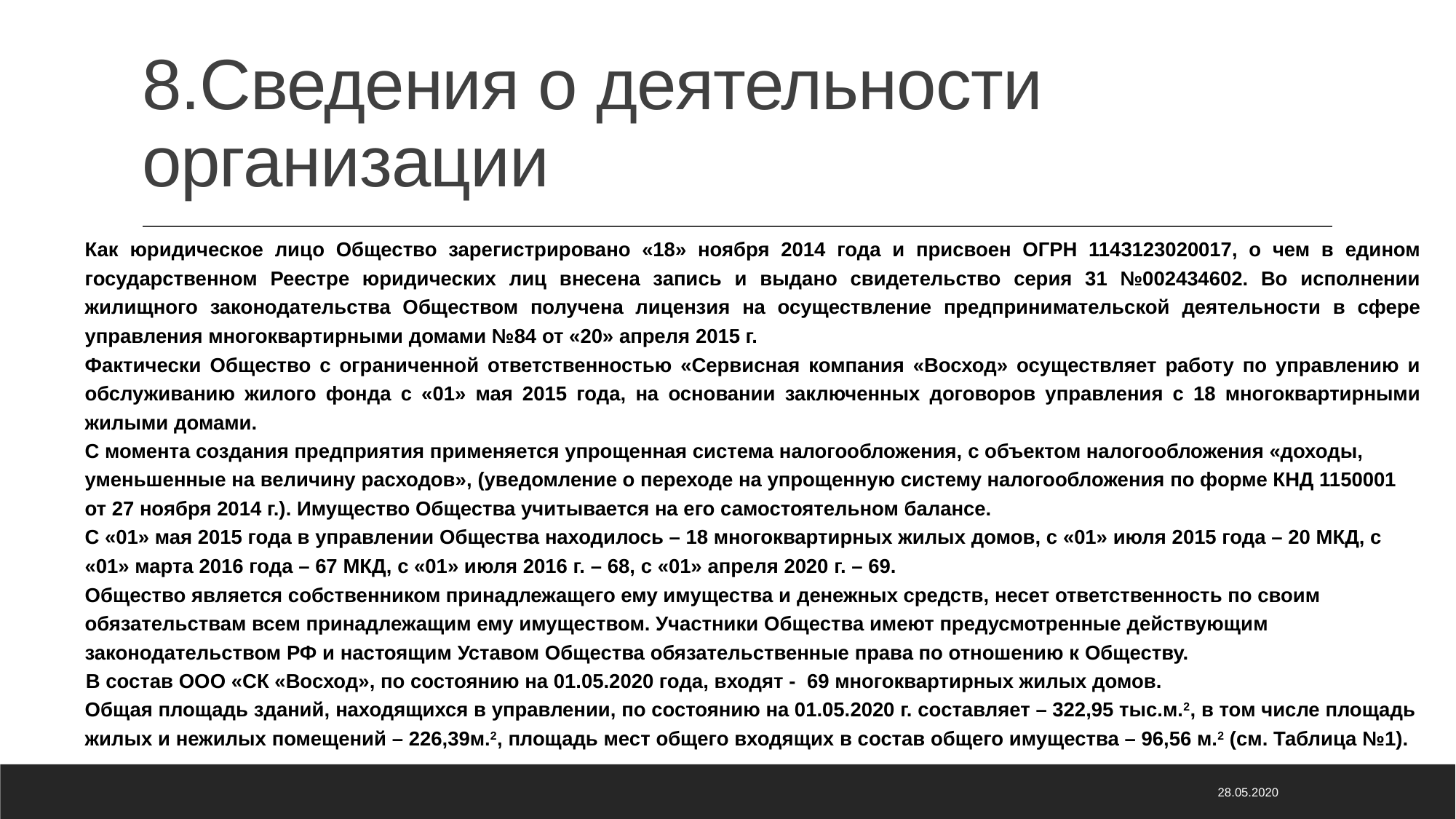

# 8.Сведения о деятельности организации
Как юридическое лицо Общество зарегистрировано «18» ноября 2014 года и присвоен ОГРН 1143123020017, о чем в едином государственном Реестре юридических лиц внесена запись и выдано свидетельство серия 31 №002434602. Во исполнении жилищного законодательства Обществом получена лицензия на осуществление предпринимательской деятельности в сфере управления многоквартирными домами №84 от «20» апреля 2015 г.
Фактически Общество с ограниченной ответственностью «Сервисная компания «Восход» осуществляет работу по управлению и обслуживанию жилого фонда с «01» мая 2015 года, на основании заключенных договоров управления с 18 многоквартирными жилыми домами.
С момента создания предприятия применяется упрощенная система налогообложения, с объектом налогообложения «доходы, уменьшенные на величину расходов», (уведомление о переходе на упрощенную систему налогообложения по форме КНД 1150001 от 27 ноября 2014 г.). Имущество Общества учитывается на его самостоятельном балансе.
С «01» мая 2015 года в управлении Общества находилось – 18 многоквартирных жилых домов, с «01» июля 2015 года – 20 МКД, с «01» марта 2016 года – 67 МКД, с «01» июля 2016 г. – 68, с «01» апреля 2020 г. – 69.
Общество является собственником принадлежащего ему имущества и денежных средств, несет ответственность по своим обязательствам всем принадлежащим ему имуществом. Участники Общества имеют предусмотренные действующим законодательством РФ и настоящим Уставом Общества обязательственные права по отношению к Обществу.
  В состав ООО «СК «Восход», по состоянию на 01.05.2020 года, входят -  69 многоквартирных жилых домов.
Общая площадь зданий, находящихся в управлении, по состоянию на 01.05.2020 г. составляет – 322,95 тыс.м.2, в том числе площадь жилых и нежилых помещений – 226,39м.2, площадь мест общего входящих в состав общего имущества – 96,56 м.2 (см. Таблица №1).

28.05.2020